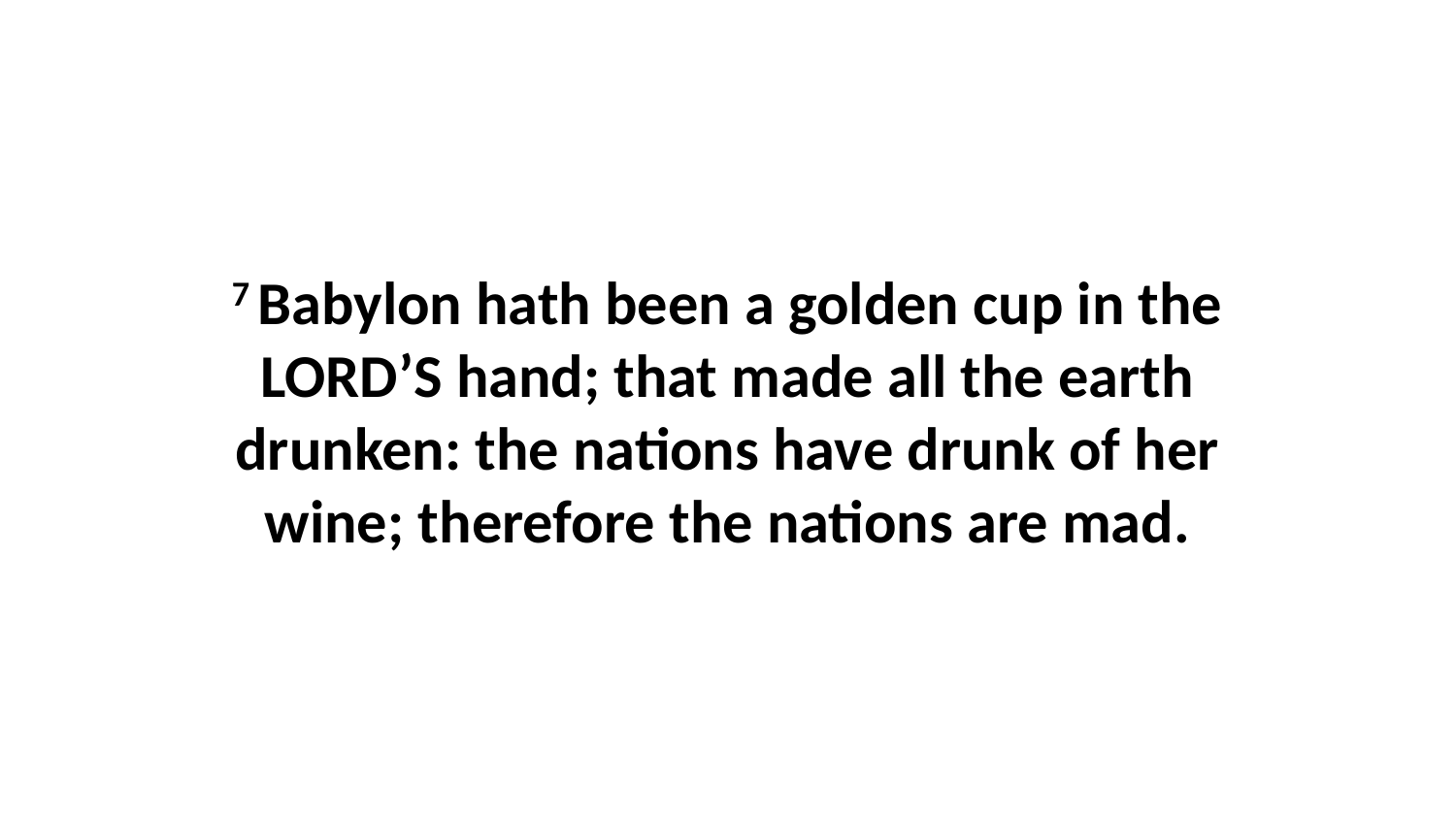

7 Babylon hath been a golden cup in the LORD’S hand; that made all the earth drunken: the nations have drunk of her wine; therefore the nations are mad.